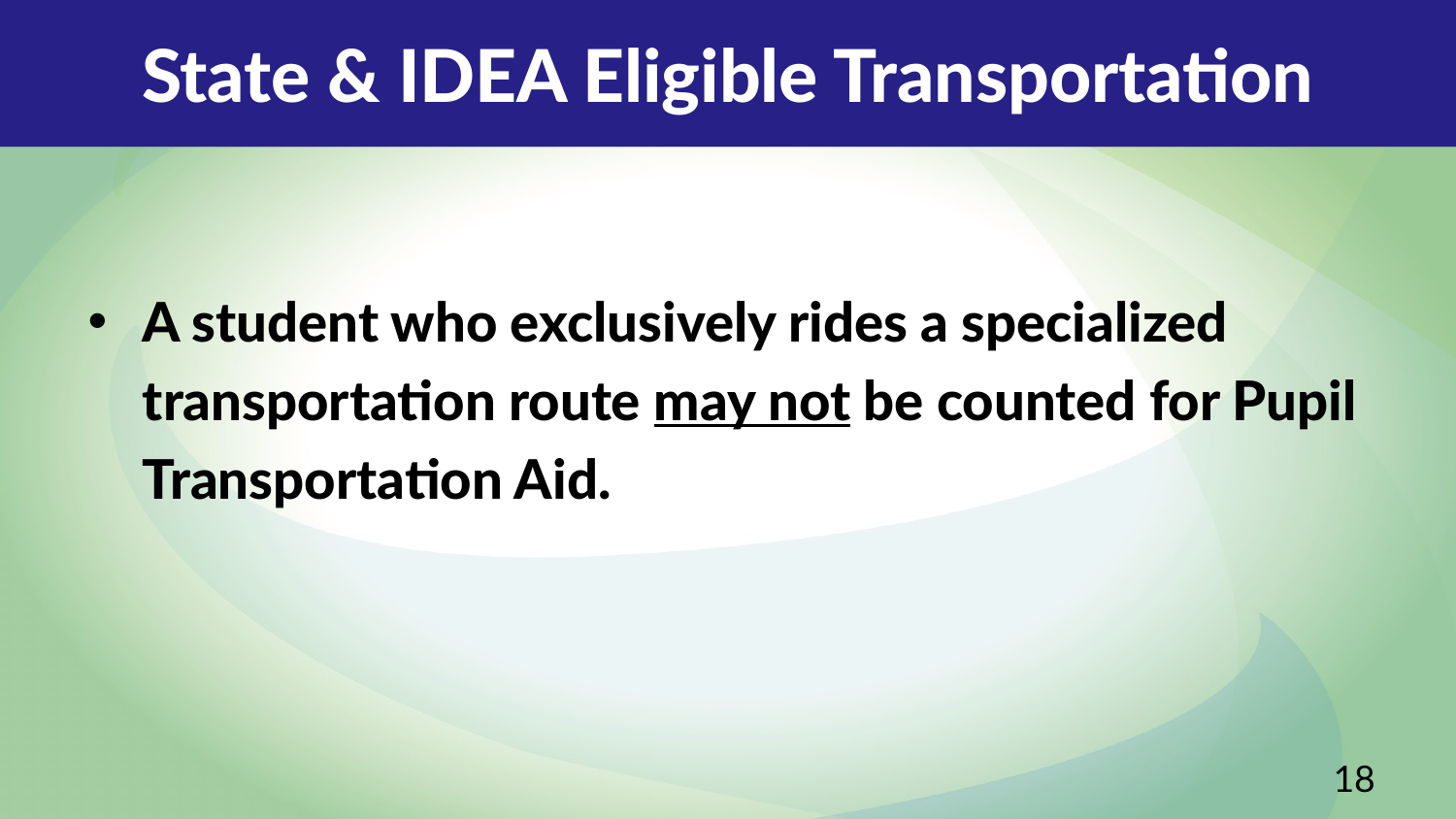

State & IDEA Eligible Transportation

A student who exclusively rides a specialized transportation route may not be counted for Pupil Transportation Aid.